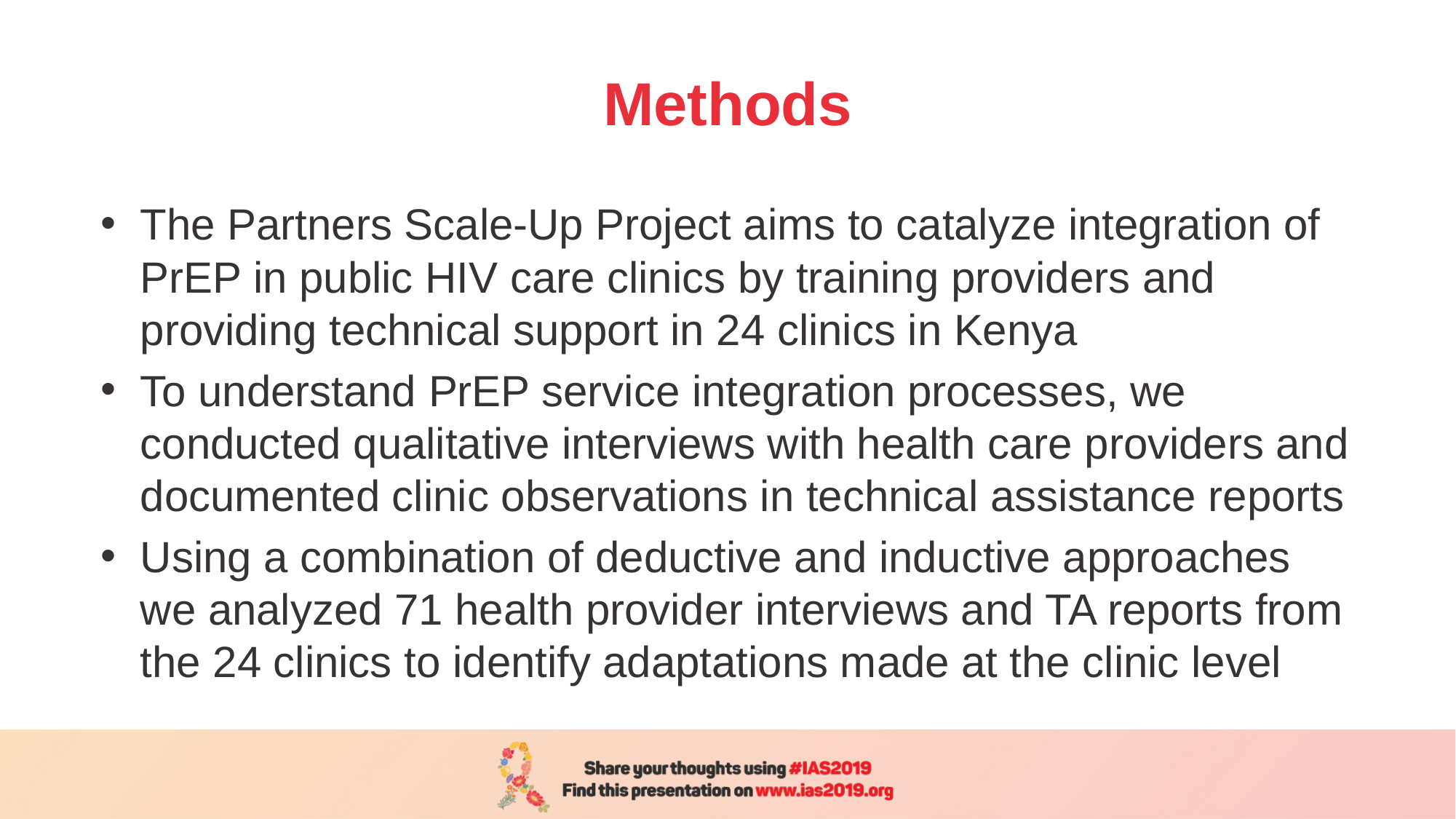

# Methods
The Partners Scale-Up Project aims to catalyze integration of PrEP in public HIV care clinics by training providers and providing technical support in 24 clinics in Kenya
To understand PrEP service integration processes, we conducted qualitative interviews with health care providers and documented clinic observations in technical assistance reports
Using a combination of deductive and inductive approaches we analyzed 71 health provider interviews and TA reports from the 24 clinics to identify adaptations made at the clinic level